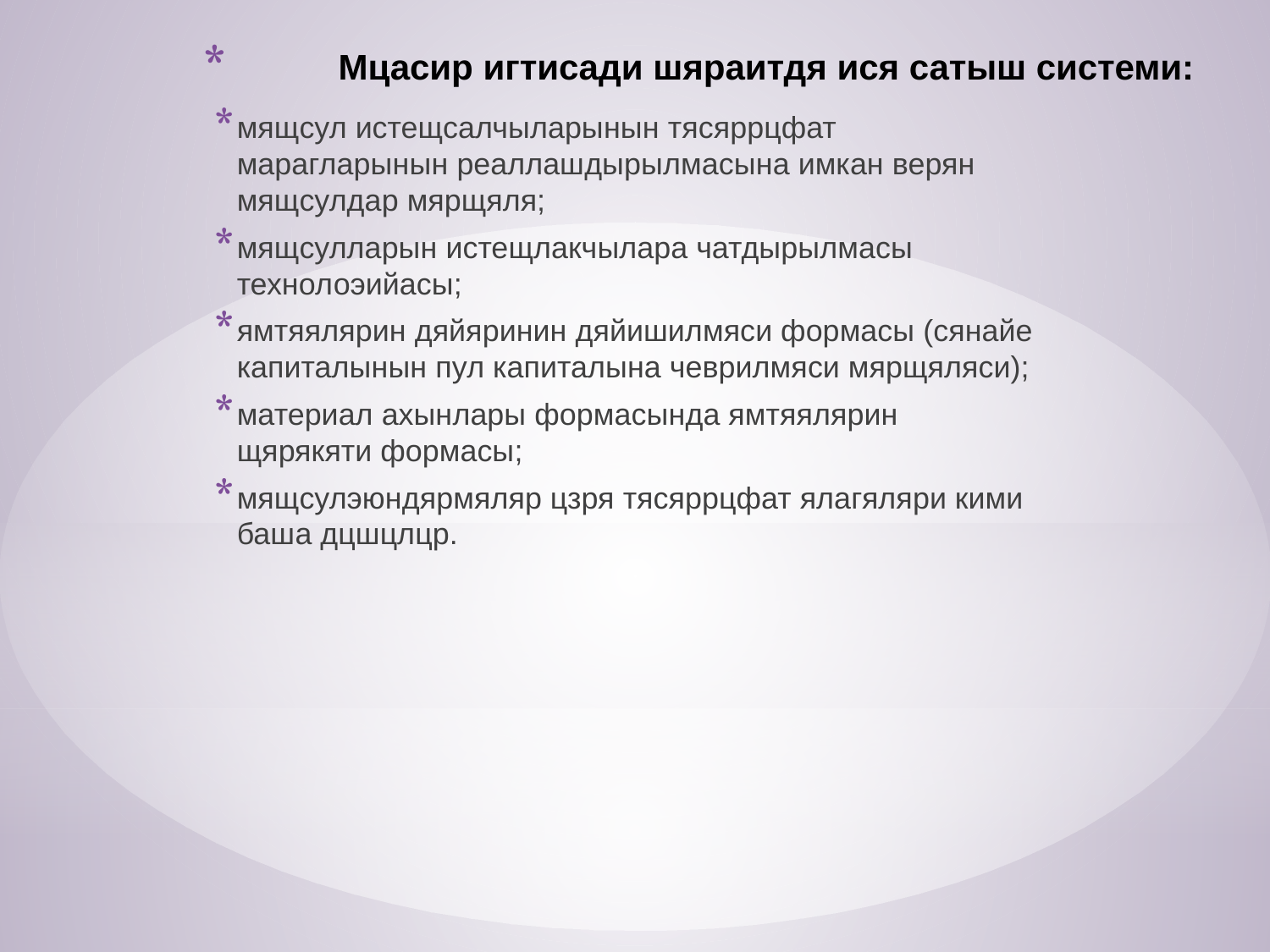

# Мцасир игтисади шяраитдя ися сатыш системи:
мящсул истещсалчыларынын тясяррцфат марагларынын реаллашдырылмасына имкан верян мящсулдар мярщяля;
мящсулларын истещлакчылара чатдырылмасы технолоэийасы;
ямтяялярин дяйяринин дяйишилмяси формасы (сянайе капиталынын пул капиталына чеврилмяси мярщяляси);
материал ахынлары формасында ямтяялярин щярякяти формасы;
мящсулэюндярмяляр цзря тясяррцфат ялагяляри кими баша дцшцлцр.